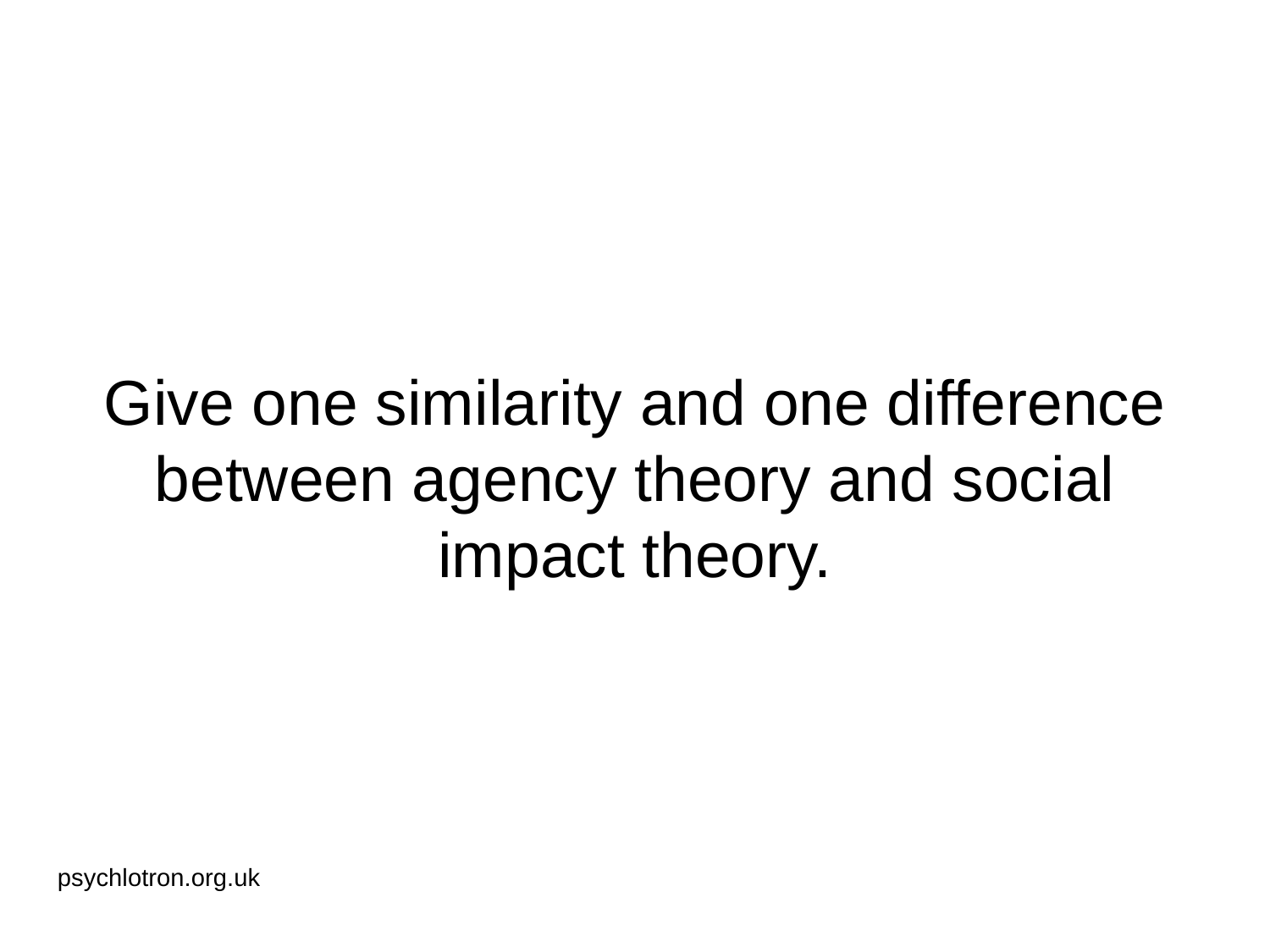

# Give one similarity and one difference between agency theory and social impact theory.